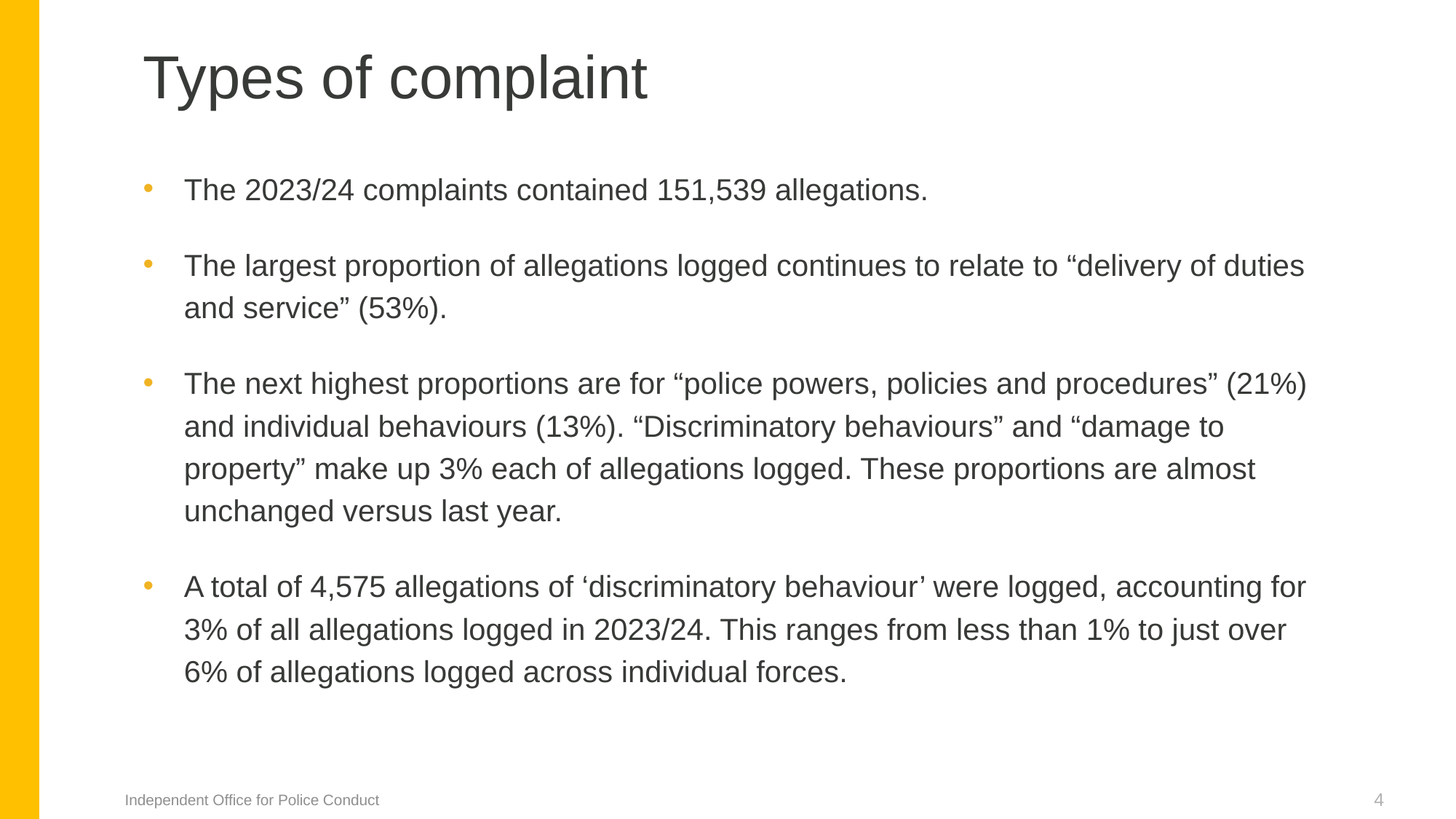

Types of complaint
The 2023/24 complaints contained 151,539 allegations.
The largest proportion of allegations logged continues to relate to “delivery of duties and service” (53%).
The next highest proportions are for “police powers, policies and procedures” (21%) and individual behaviours (13%). “Discriminatory behaviours” and “damage to property” make up 3% each of allegations logged. These proportions are almost unchanged versus last year.
A total of 4,575 allegations of ‘discriminatory behaviour’ were logged, accounting for 3% of all allegations logged in 2023/24. This ranges from less than 1% to just over 6% of allegations logged across individual forces.
Independent Office for Police Conduct
4